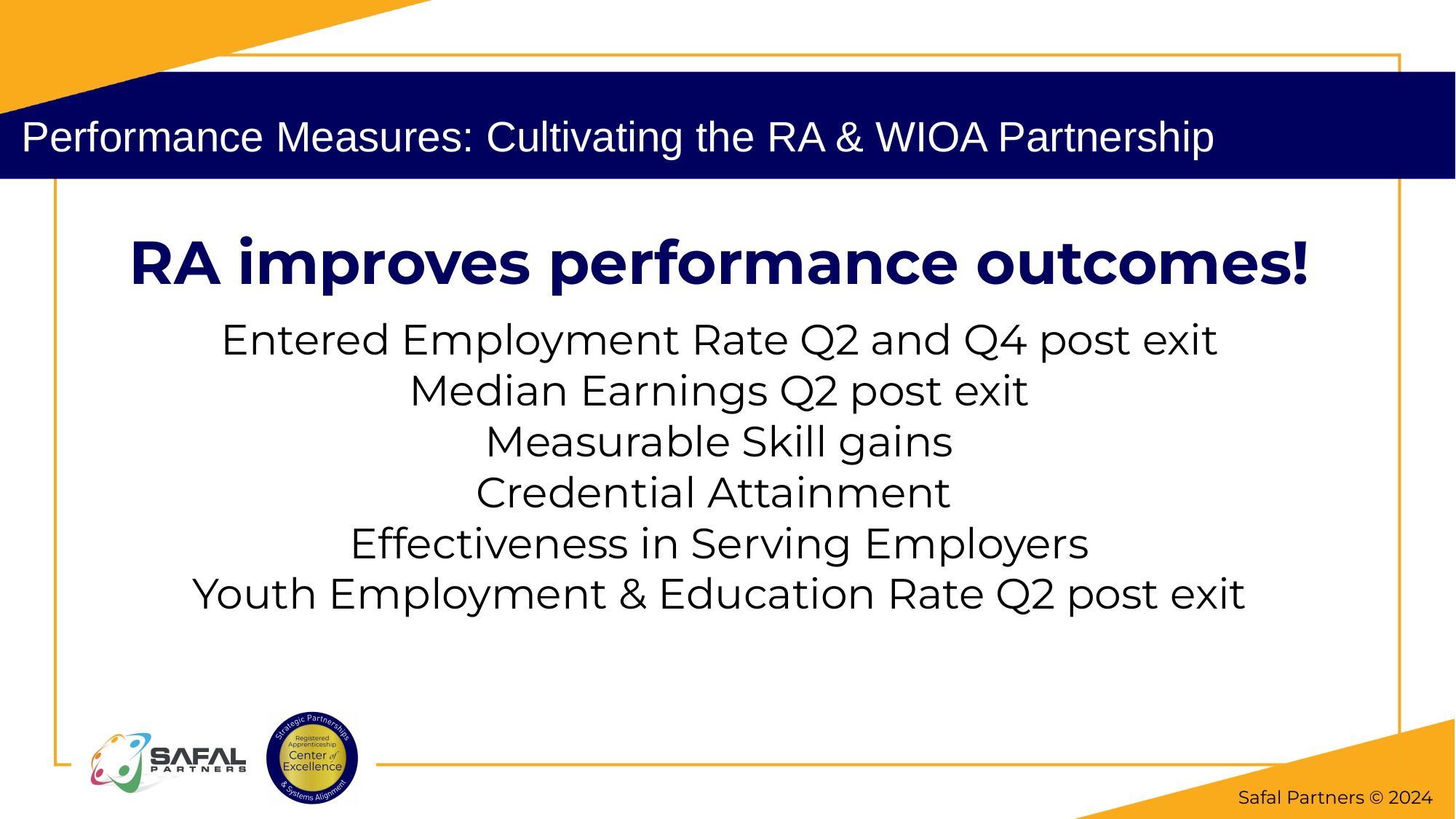

# Performance Measures: Cultivating the RA & WIOA Partnership
RA improves performance outcomes!

Entered Employment Rate Q2 and Q4 post exit
Median Earnings Q2 post exit
Measurable Skill gains
Credential Attainment
Effectiveness in Serving Employers
Youth Employment & Education Rate Q2 post exit

Safal Partners © 2024